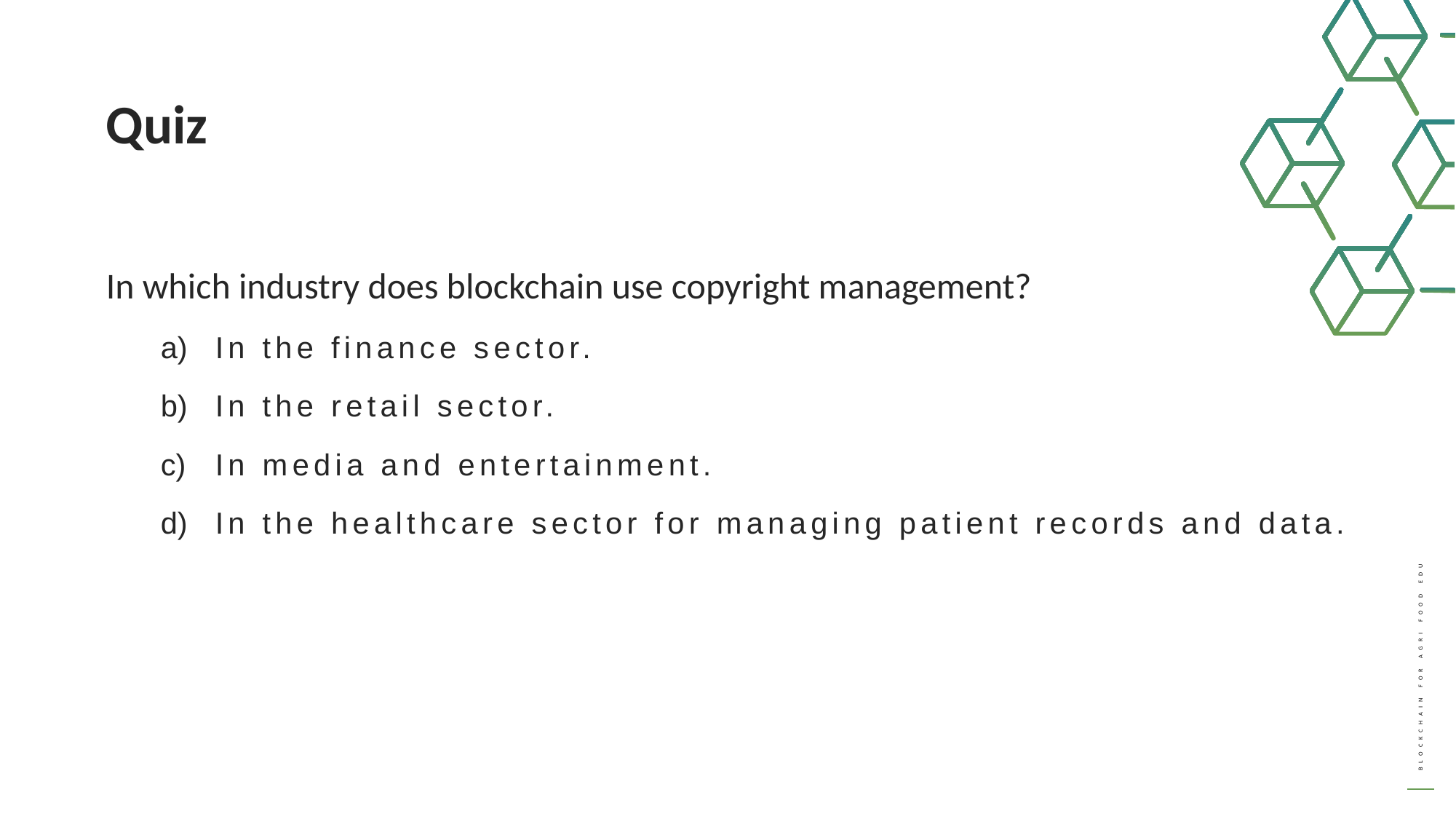

Quiz
In which industry does blockchain use copyright management?
In the finance sector.
In the retail sector.
In media and entertainment.
In the healthcare sector for managing patient records and data.